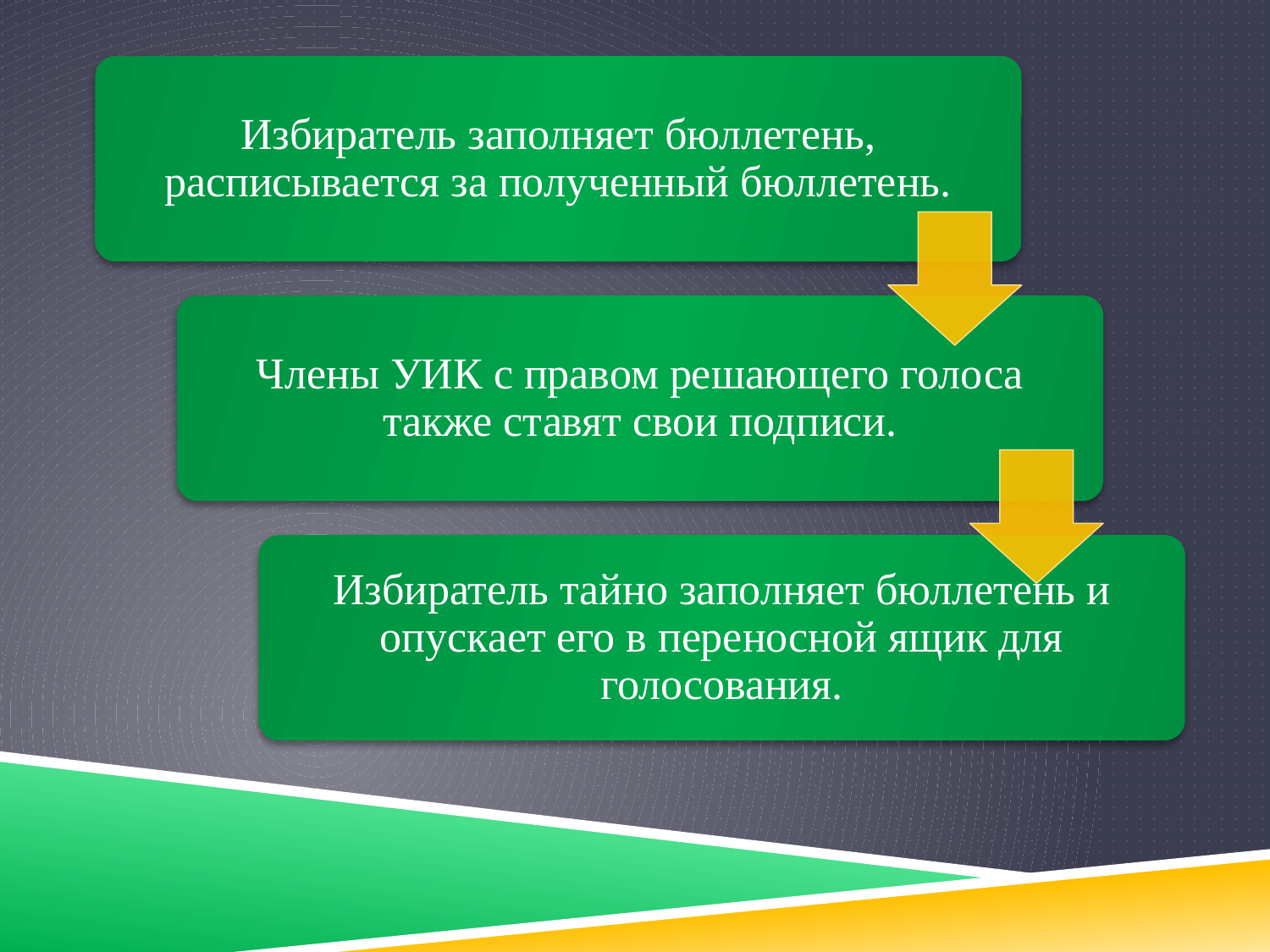

Избиратель заполняет бюллетень, расписывается за полученный бюллетень.
Члены УИК с правом решающего голоса также ставят свои подписи.
Избиратель тайно заполняет бюллетень и опускает его в переносной ящик для голосования.